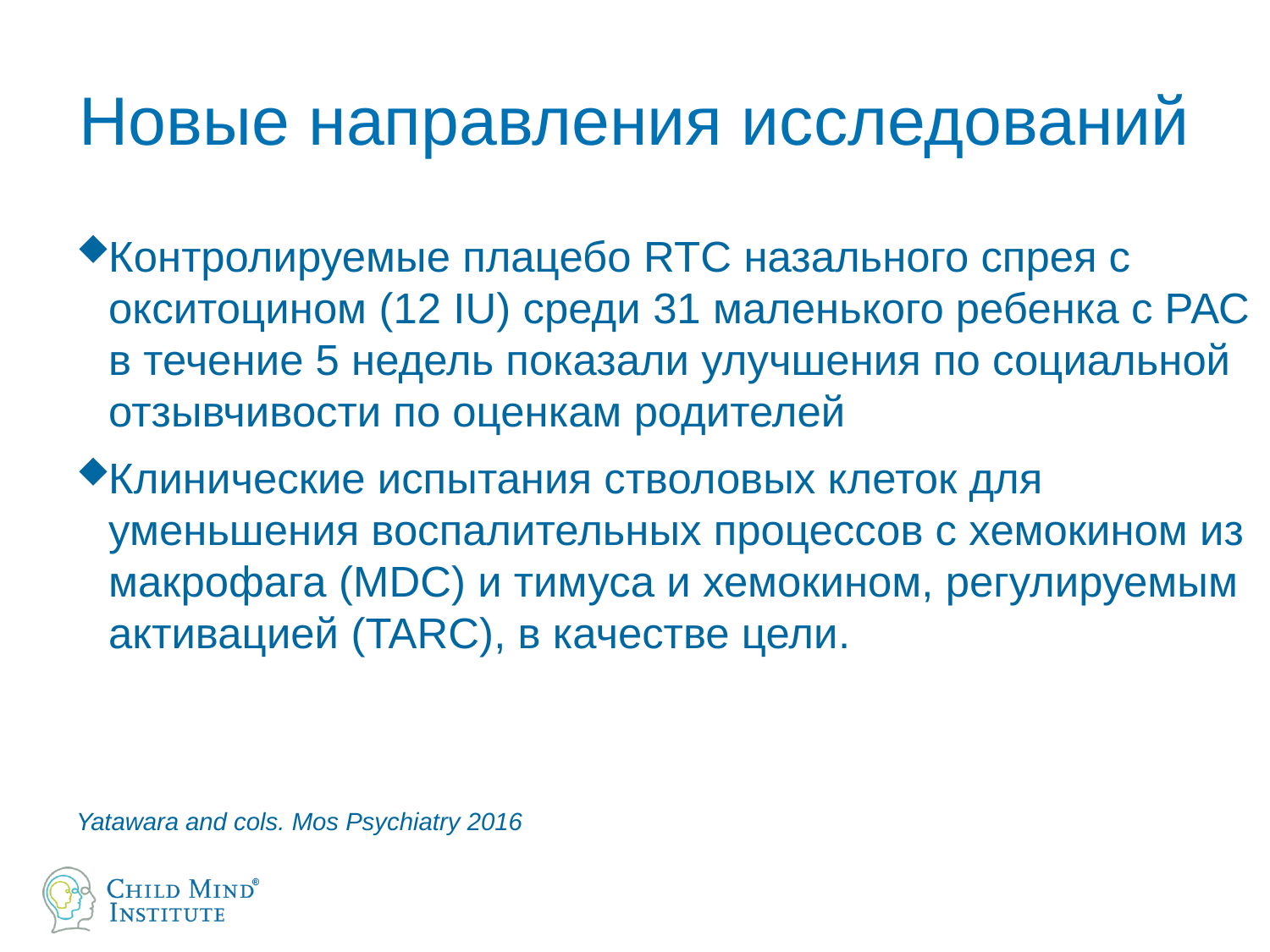

# Новые направления исследований
Контролируемые плацебо RTC назального спрея с окситоцином (12 IU) среди 31 маленького ребенка с РАС в течение 5 недель показали улучшения по социальной отзывчивости по оценкам родителей
Клинические испытания стволовых клеток для уменьшения воспалительных процессов с хемокином из макрофага (MDC) и тимуса и хемокином, регулируемым активацией (TARC), в качестве цели.

Yatawara and cols. Mos Psychiatry 2016